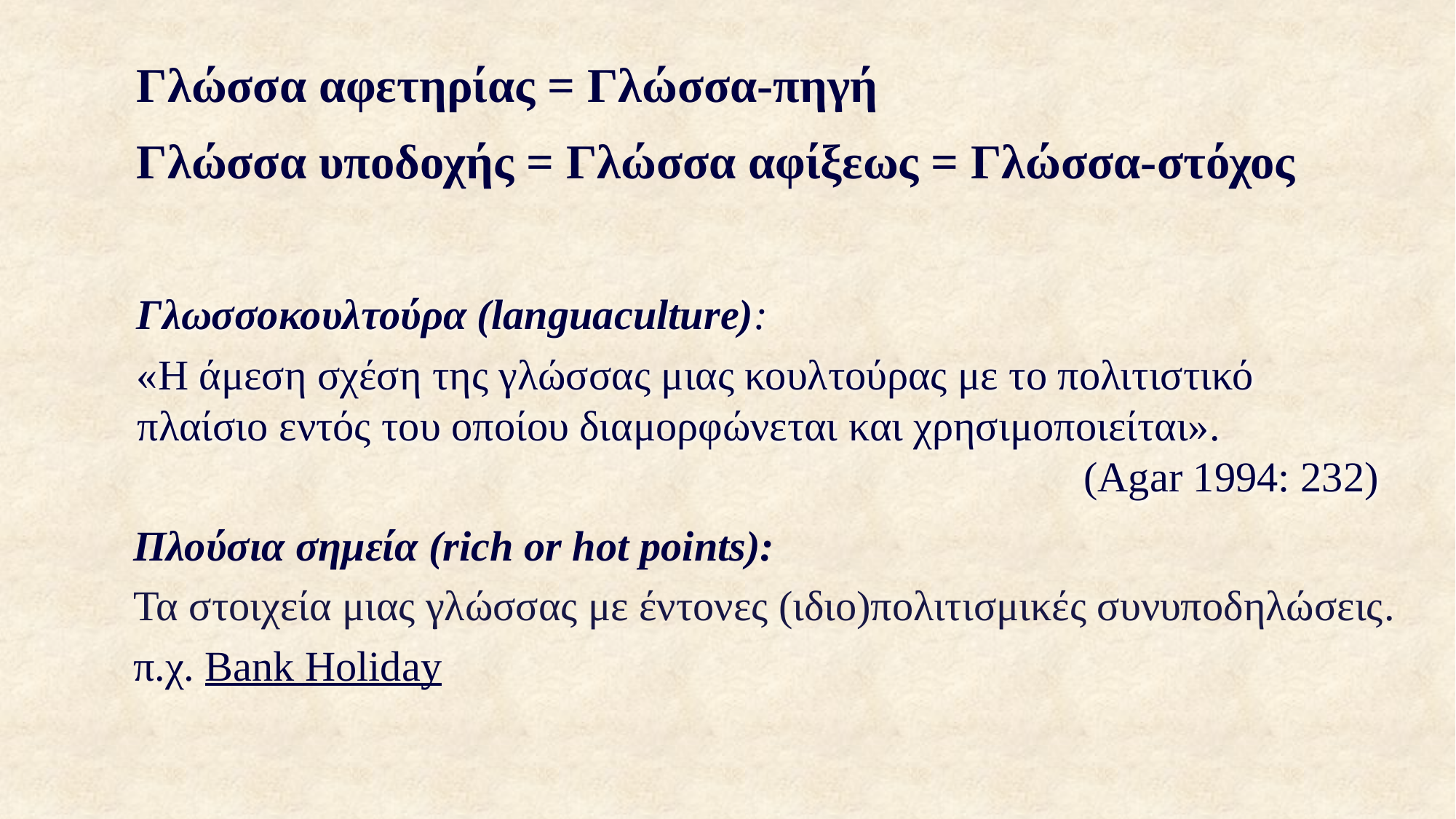

Γλώσσα αφετηρίας = Γλώσσα-πηγή
Γλώσσα υποδοχής = Γλώσσα αφίξεως = Γλώσσα-στόχος
Γλωσσοκουλτούρα (languaculture):
«Η άμεση σχέση της γλώσσας μιας κουλτούρας με το πολιτιστικό πλαίσιο εντός του οποίου διαμορφώνεται και χρησιμοποιείται».
(Agar 1994: 232)
Πλούσια σημεία (rich or hot points):
Τα στοιχεία μιας γλώσσας με έντονες (ιδιο)πολιτισμικές συνυποδηλώσεις.
π.χ. Bank Holiday